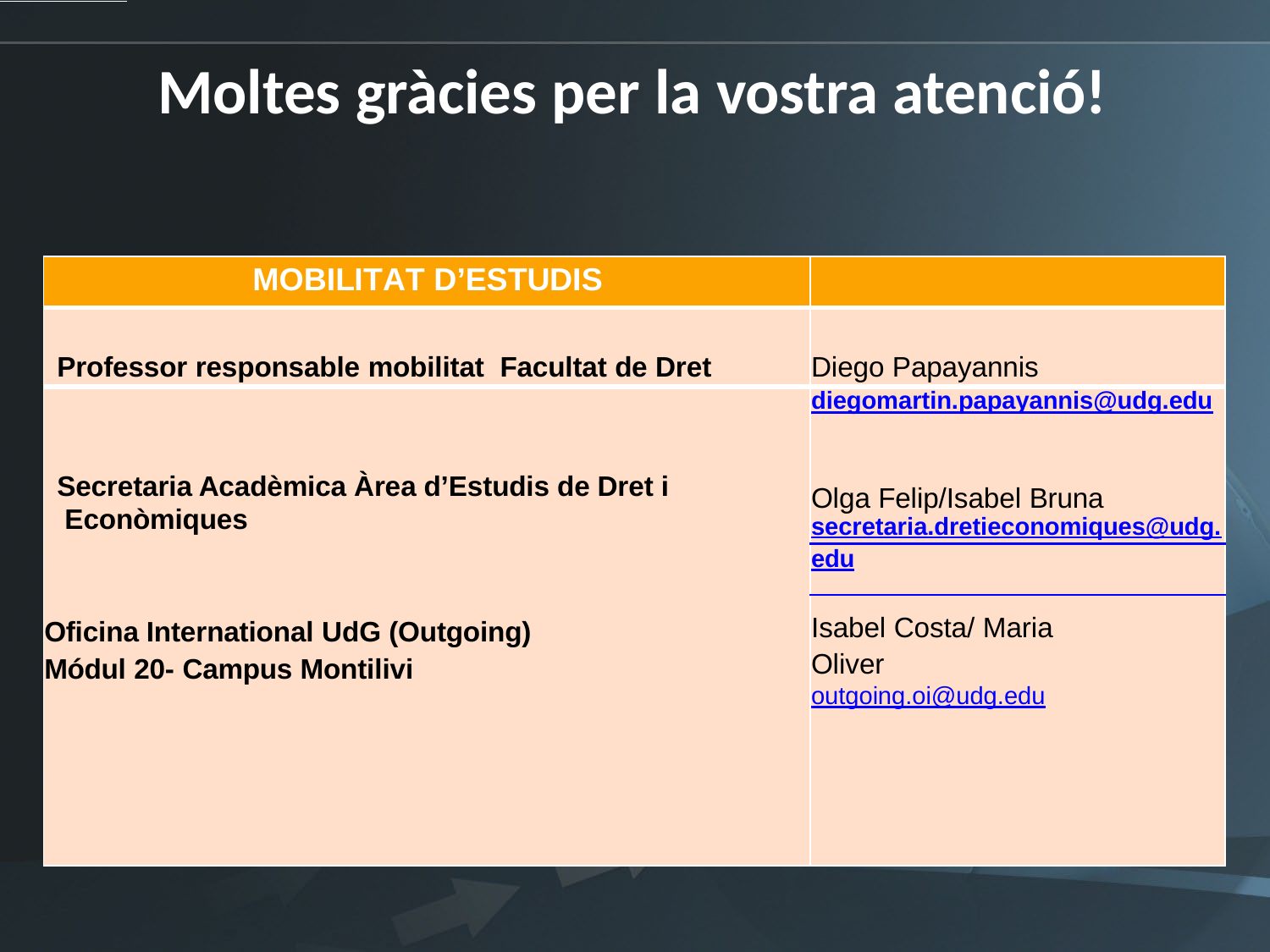

# Moltes gràcies per la vostra atenció!
| MOBILITAT D’ESTUDIS |  |
| --- | --- |
| Professor responsable mobilitat Facultat de Dret | Diego Papayannis |
|  | diegomartin.papayannis@udg.edu |
| Secretaria Acadèmica Àrea d’Estudis de Dret i Econòmiques | Olga Felip/Isabel Bruna secretaria.dretieconomiques@udg. |
|  | edu |
| Oficina International UdG (Outgoing) | Isabel Costa/ Maria |
| Módul 20- Campus Montilivi | Oliver outgoing.oi@udg.edu |